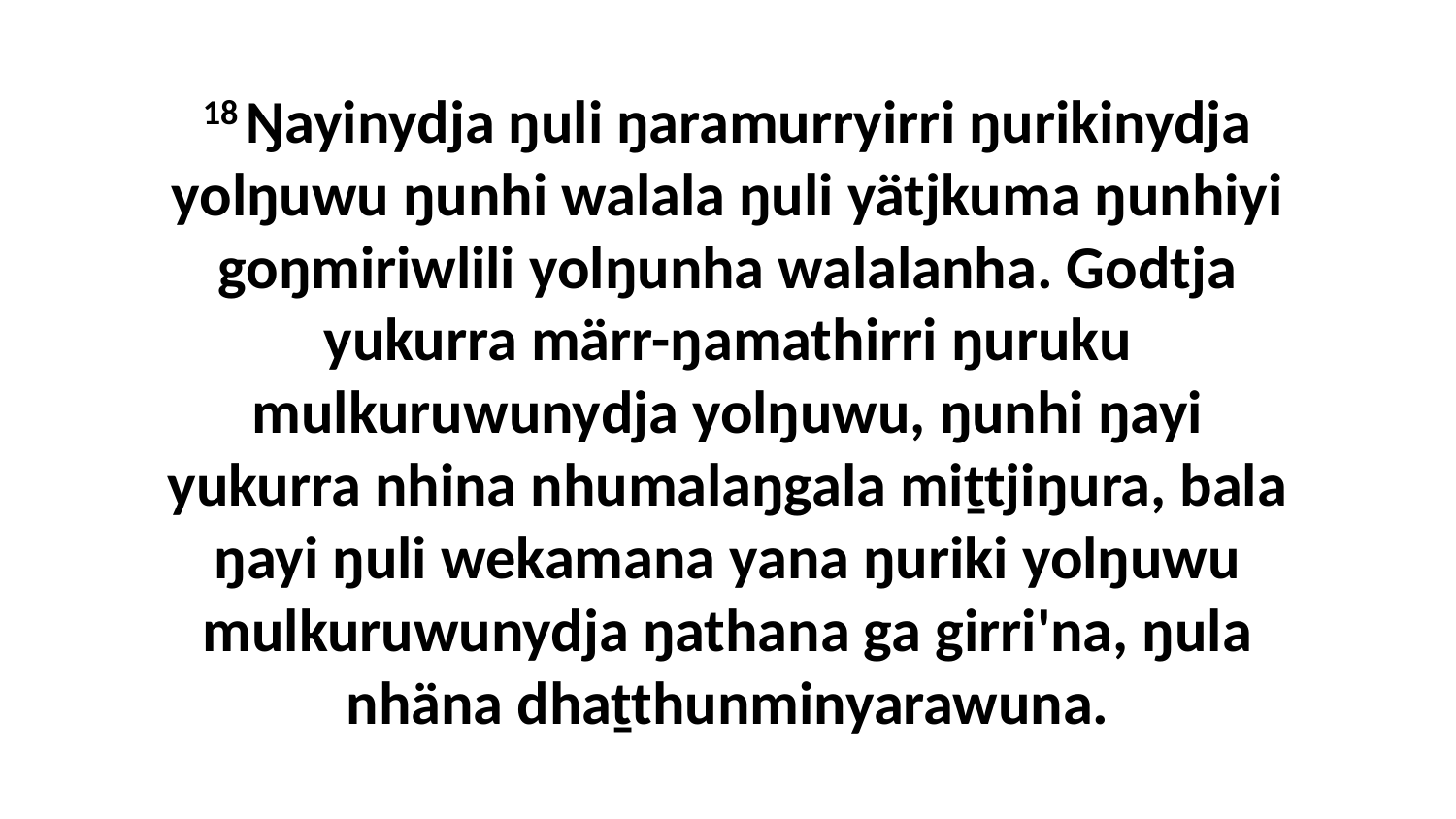

18 Ŋayinydja ŋuli ŋaramurryirri ŋurikinydja yolŋuwu ŋunhi walala ŋuli yätjkuma ŋunhiyi goŋmiriwlili yolŋunha walalanha. Godtja yukurra märr-ŋamathirri ŋuruku mulkuruwunydja yolŋuwu, ŋunhi ŋayi yukurra nhina nhumalaŋgala miṯtjiŋura, bala ŋayi ŋuli wekamana yana ŋuriki yolŋuwu mulkuruwunydja ŋathana ga girri'na, ŋula nhäna dhaṯthunminyarawuna.